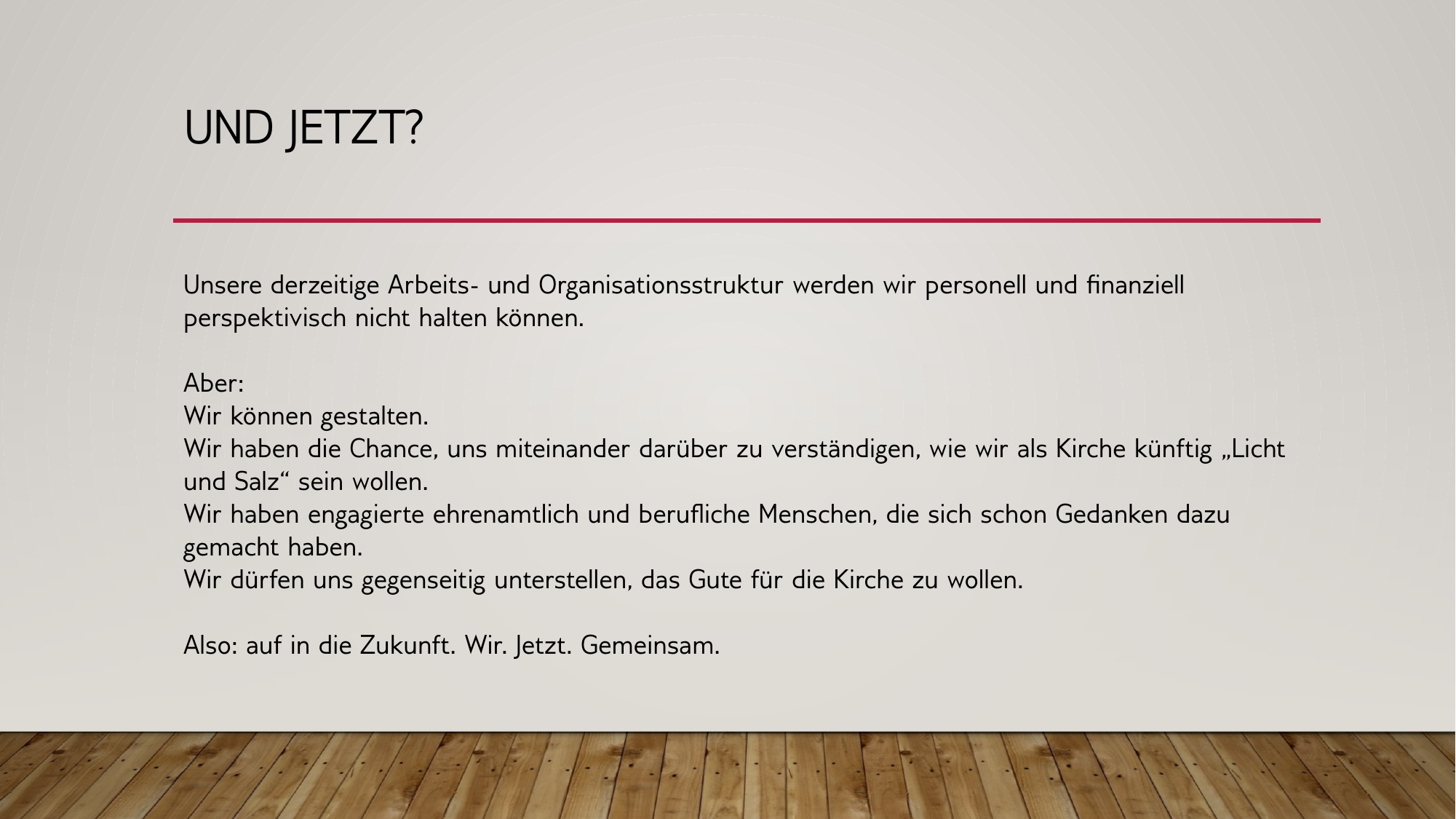

# Und jetzt?
Unsere derzeitige Arbeits- und Organisationsstruktur werden wir personell und finanziell perspektivisch nicht halten können.

Aber:
Wir können gestalten.
Wir haben die Chance, uns miteinander darüber zu verständigen, wie wir als Kirche künftig „Licht und Salz“ sein wollen.
Wir haben engagierte ehrenamtlich und berufliche Menschen, die sich schon Gedanken dazu gemacht haben.
Wir dürfen uns gegenseitig unterstellen, das Gute für die Kirche zu wollen.

Also: auf in die Zukunft. Wir. Jetzt. Gemeinsam.